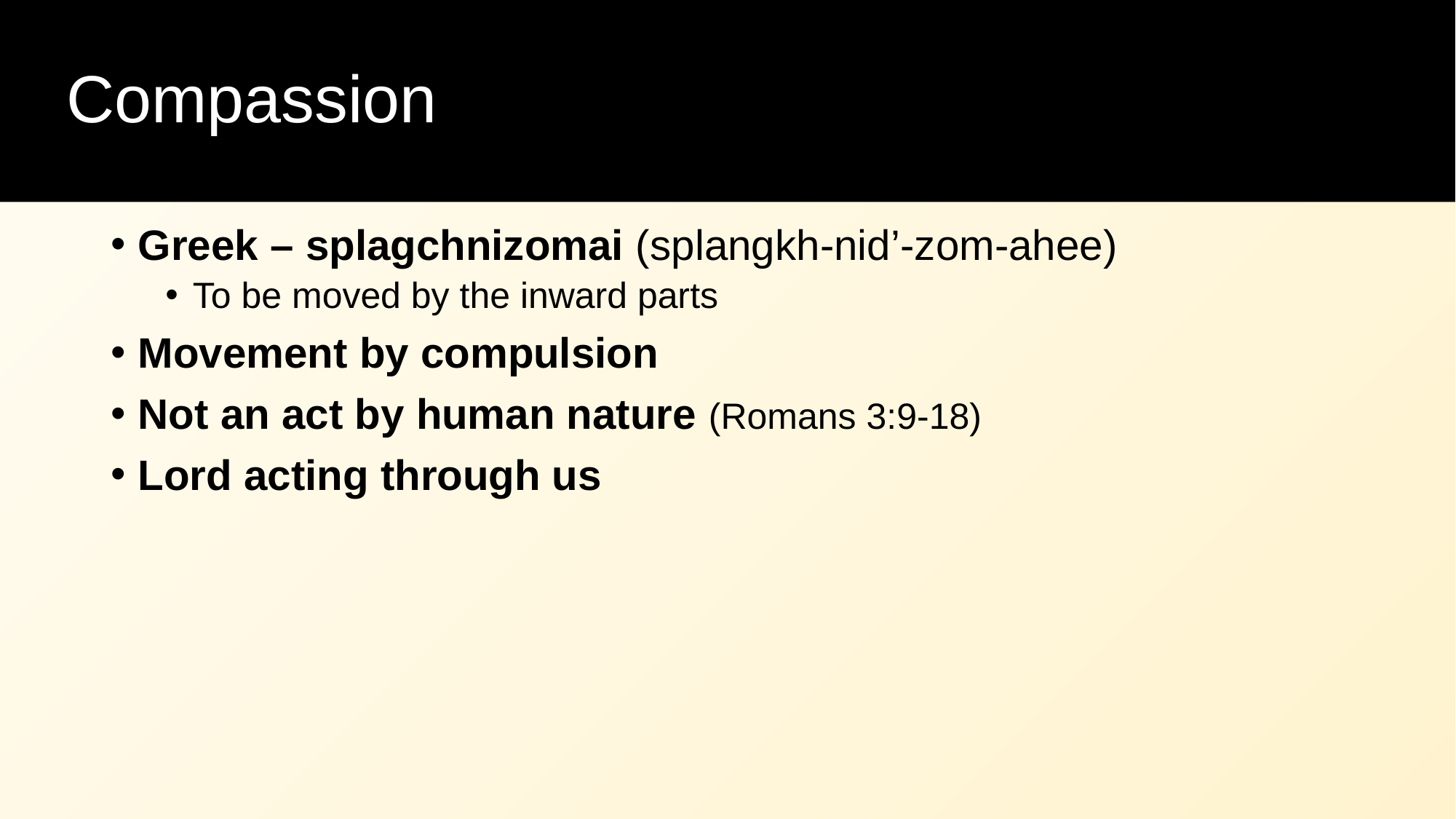

# Compassion
Greek – splagchnizomai (splangkh-nid’-zom-ahee)
To be moved by the inward parts
Movement by compulsion
Not an act by human nature (Romans 3:9-18)
Lord acting through us